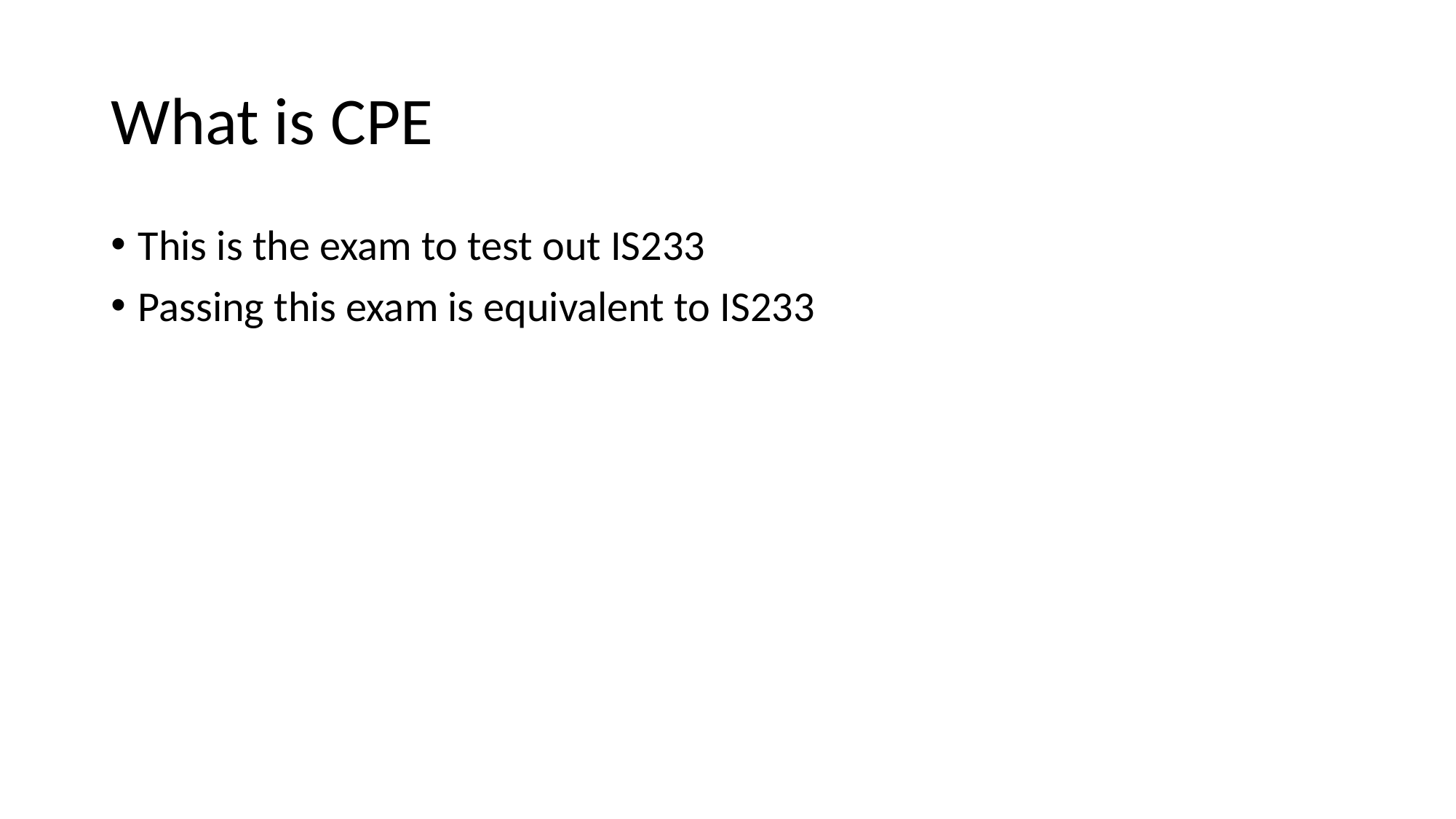

# What is CPE
This is the exam to test out IS233
Passing this exam is equivalent to IS233